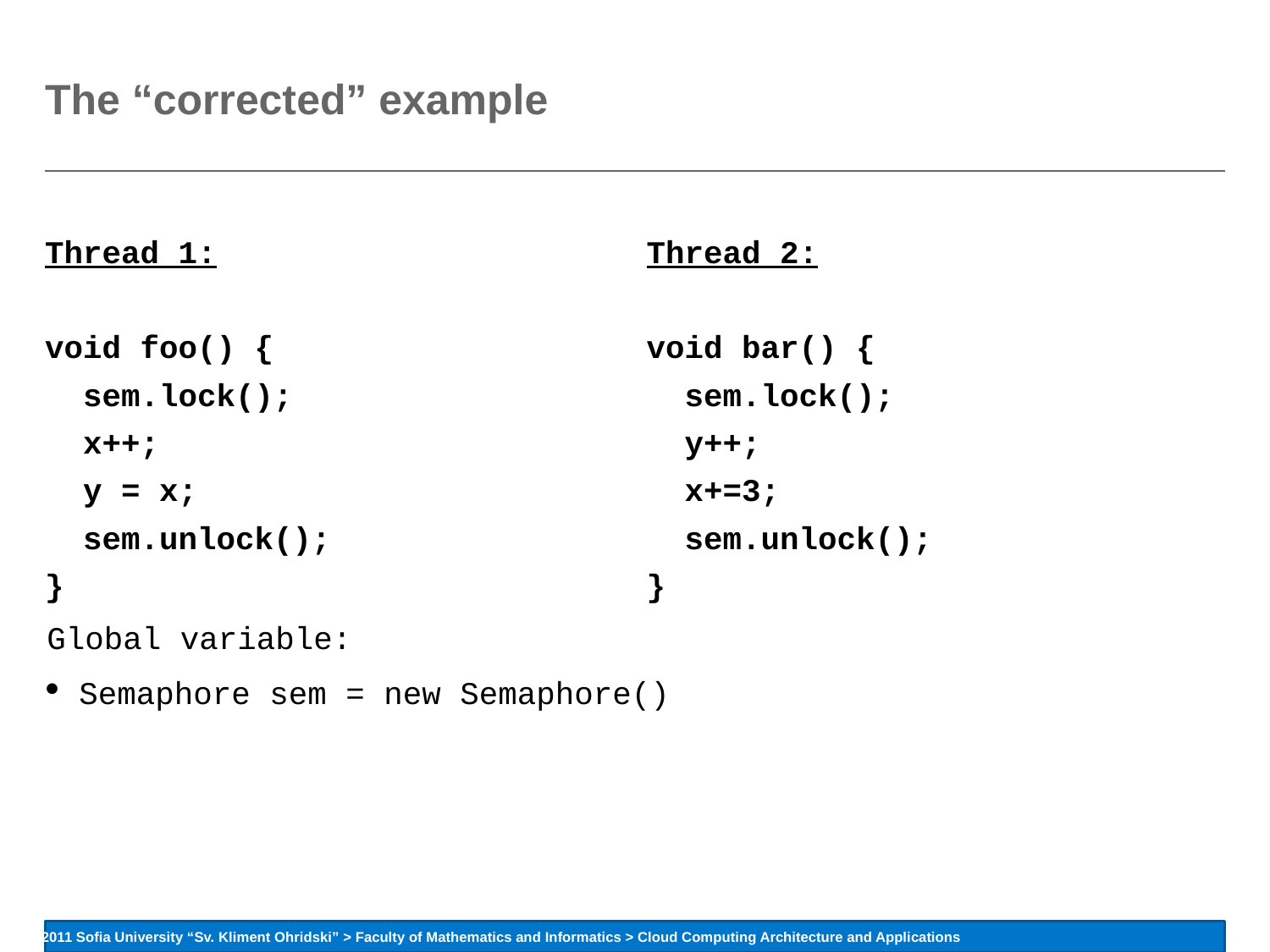

# The “corrected” example
Thread 1:

void foo() {
  sem.lock();
  x++;
  y = x;
  sem.unlock();
}
Thread 2:

void bar() {
  sem.lock();
  y++;
  x+=3;
  sem.unlock();
}
Global variable:
 Semaphore sem = new Semaphore()